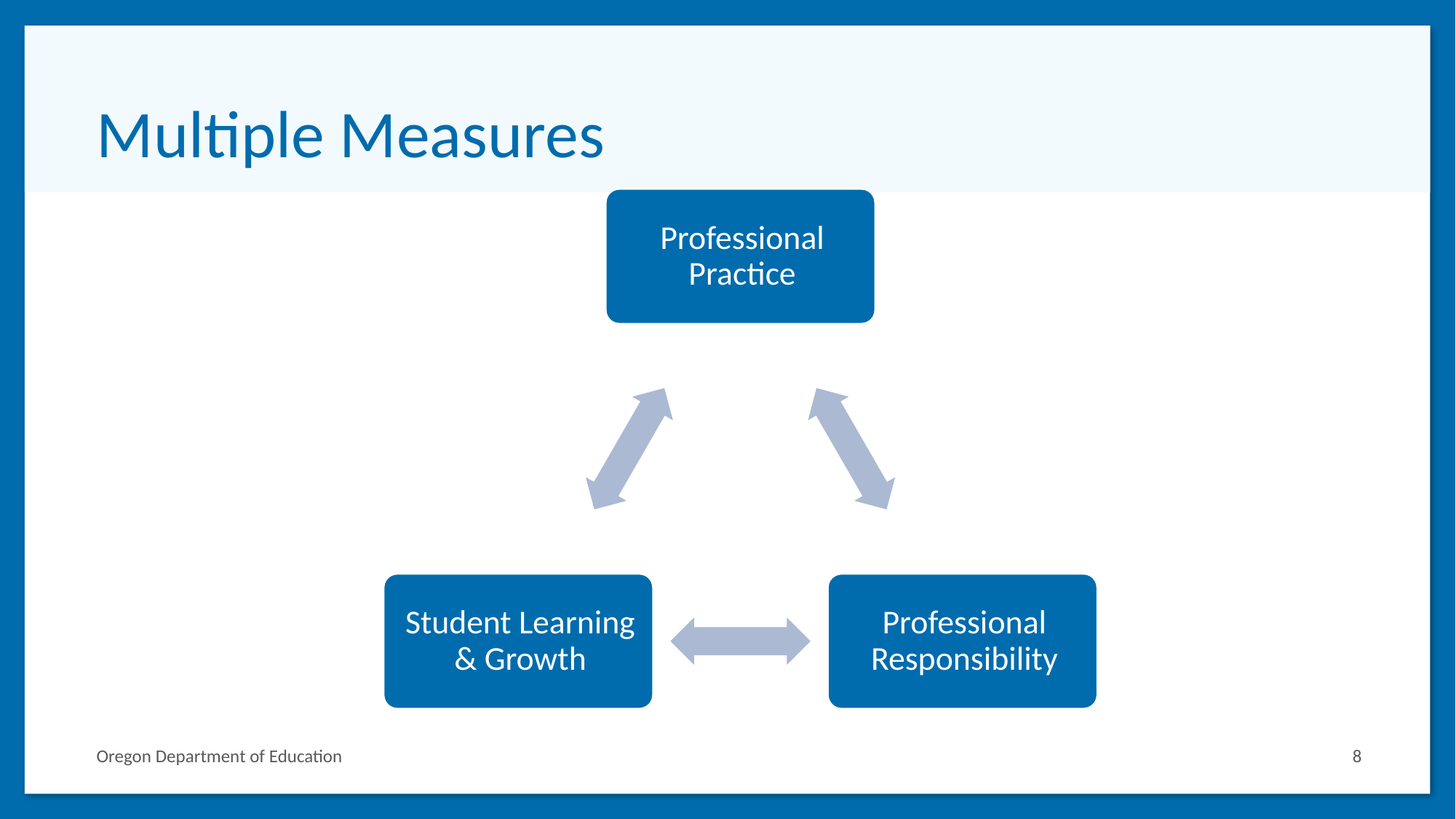

# Multiple Measures
Professional Practice

Professional Responsibility

Student Learning & Growth

Oregon Department of Education
8